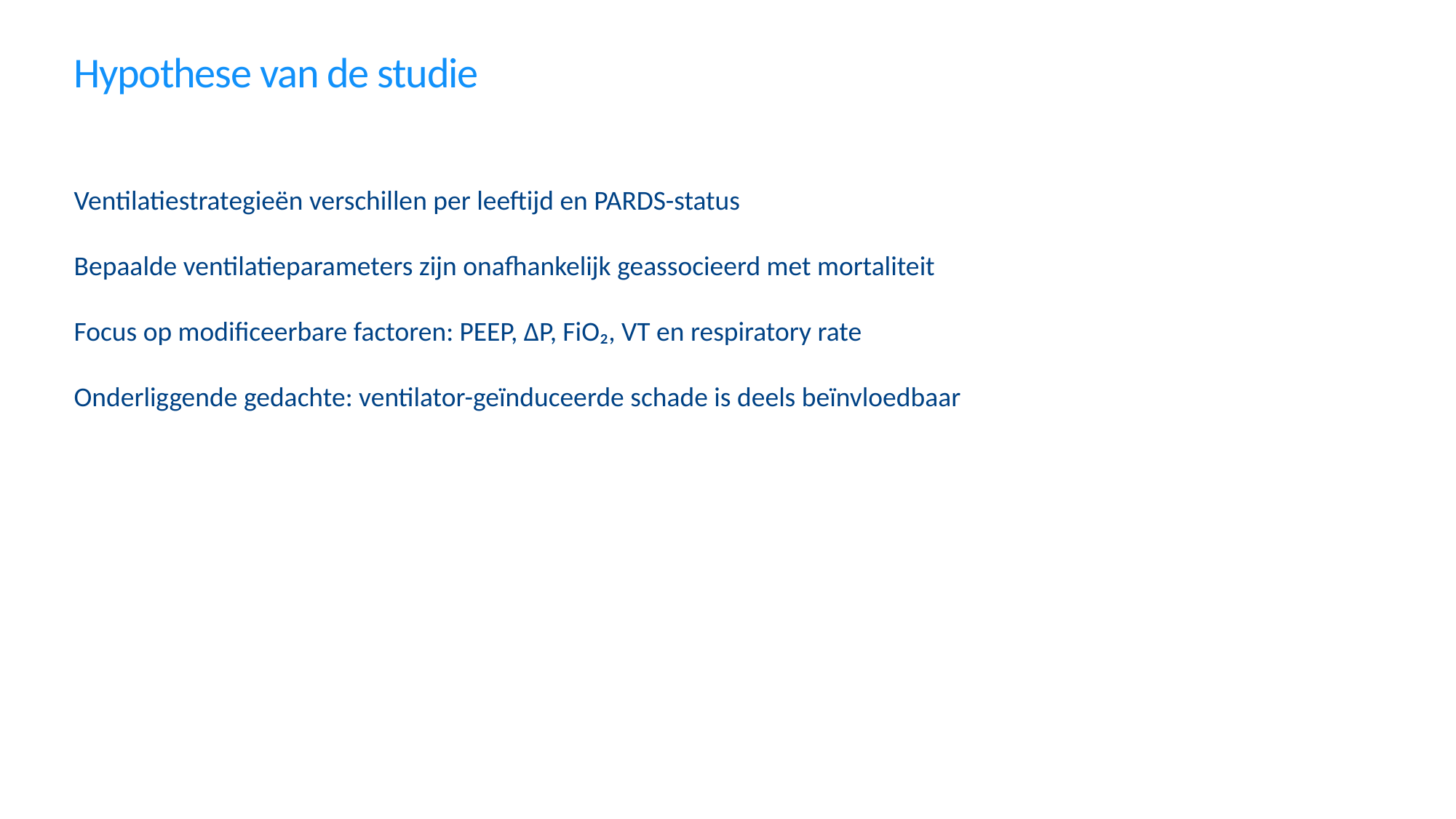

# Hypothese van de studie
Ventilatiestrategieën verschillen per leeftijd en PARDS-status

Bepaalde ventilatieparameters zijn onafhankelijk geassocieerd met mortaliteit

Focus op modificeerbare factoren: PEEP, ΔP, FiO₂, VT en respiratory rate

Onderliggende gedachte: ventilator-geïnduceerde schade is deels beïnvloedbaar